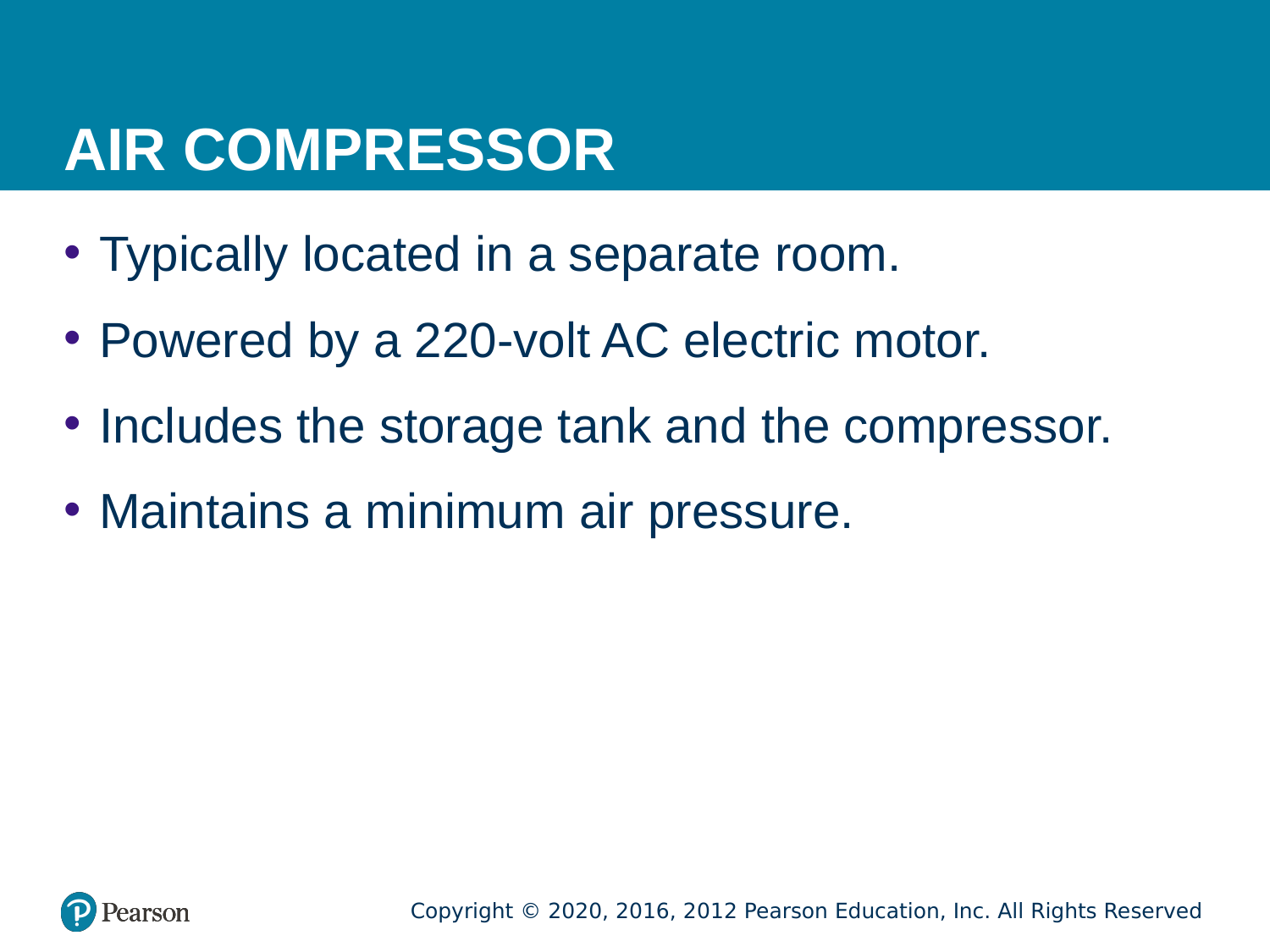

# AIR COMPRESSOR
Typically located in a separate room.
Powered by a 220-volt AC electric motor.
Includes the storage tank and the compressor.
Maintains a minimum air pressure.